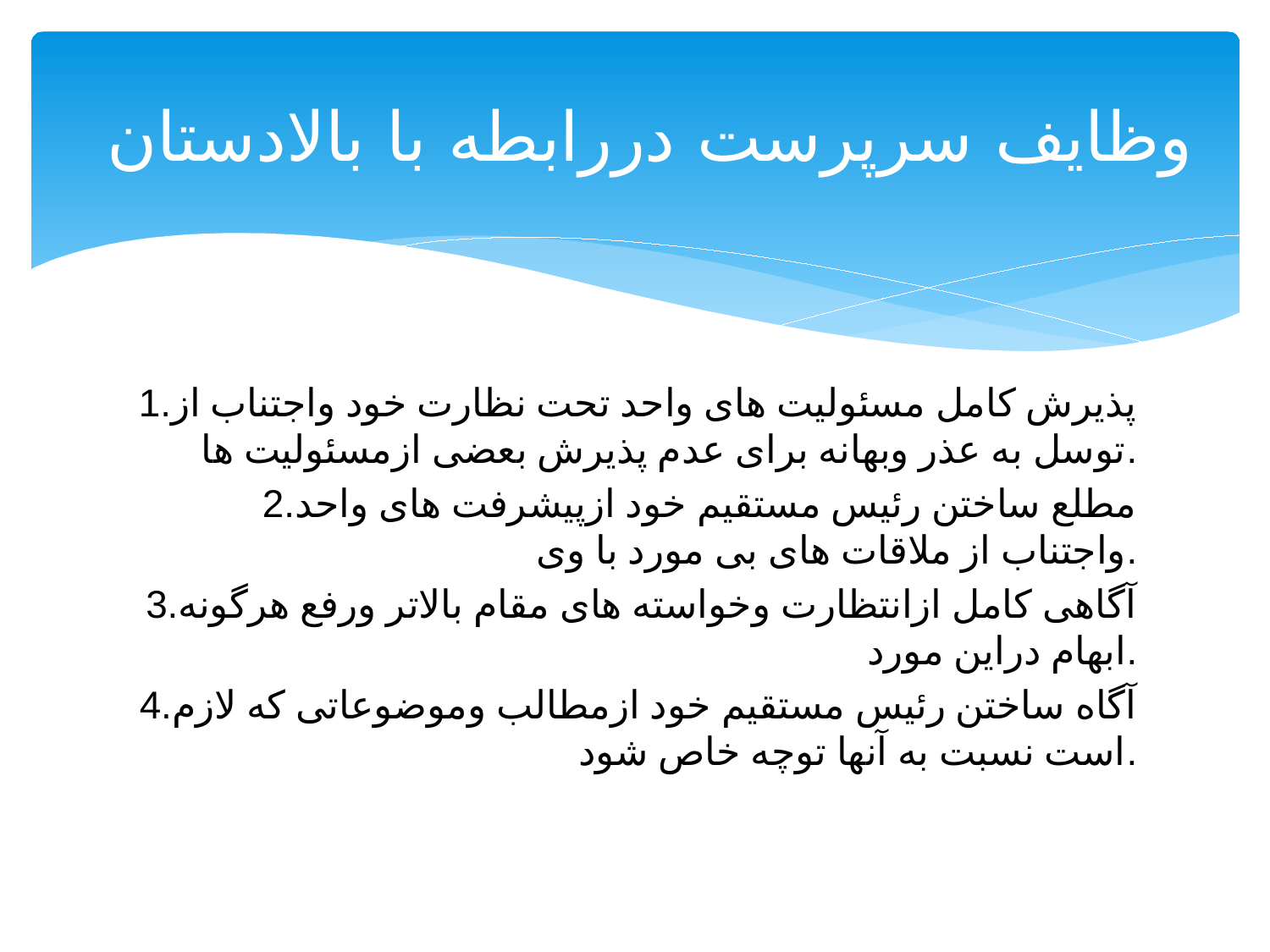

# وظایف سرپرست دررابطه با بالادستان
1.پذیرش کامل مسئولیت های واحد تحت نظارت خود واجتناب از توسل به عذر وبهانه برای عدم پذیرش بعضی ازمسئولیت ها.
2.مطلع ساختن رئیس مستقیم خود ازپیشرفت های واحد واجتناب از ملاقات های بی مورد با وی.
3.آگاهی کامل ازانتظارت وخواسته های مقام بالاتر ورفع هرگونه ابهام دراین مورد.
4.آگاه ساختن رئیس مستقیم خود ازمطالب وموضوعاتی که لازم است نسبت به آنها توچه خاص شود.